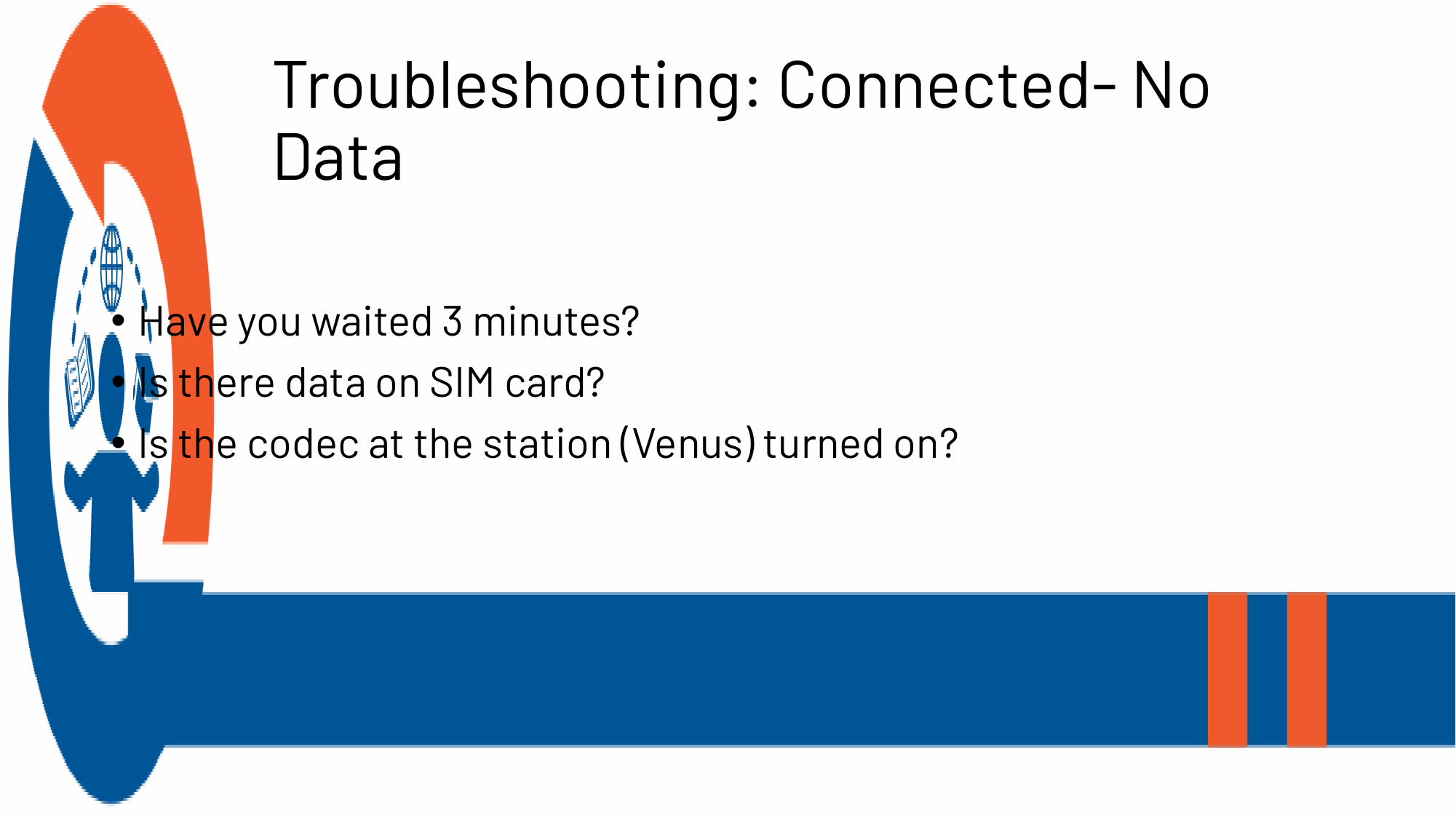

# Troubleshooting: Connected- No Data
Have you waited 3 minutes?
Is there data on SIM card?
Is the codec at the station (Venus) turned on?